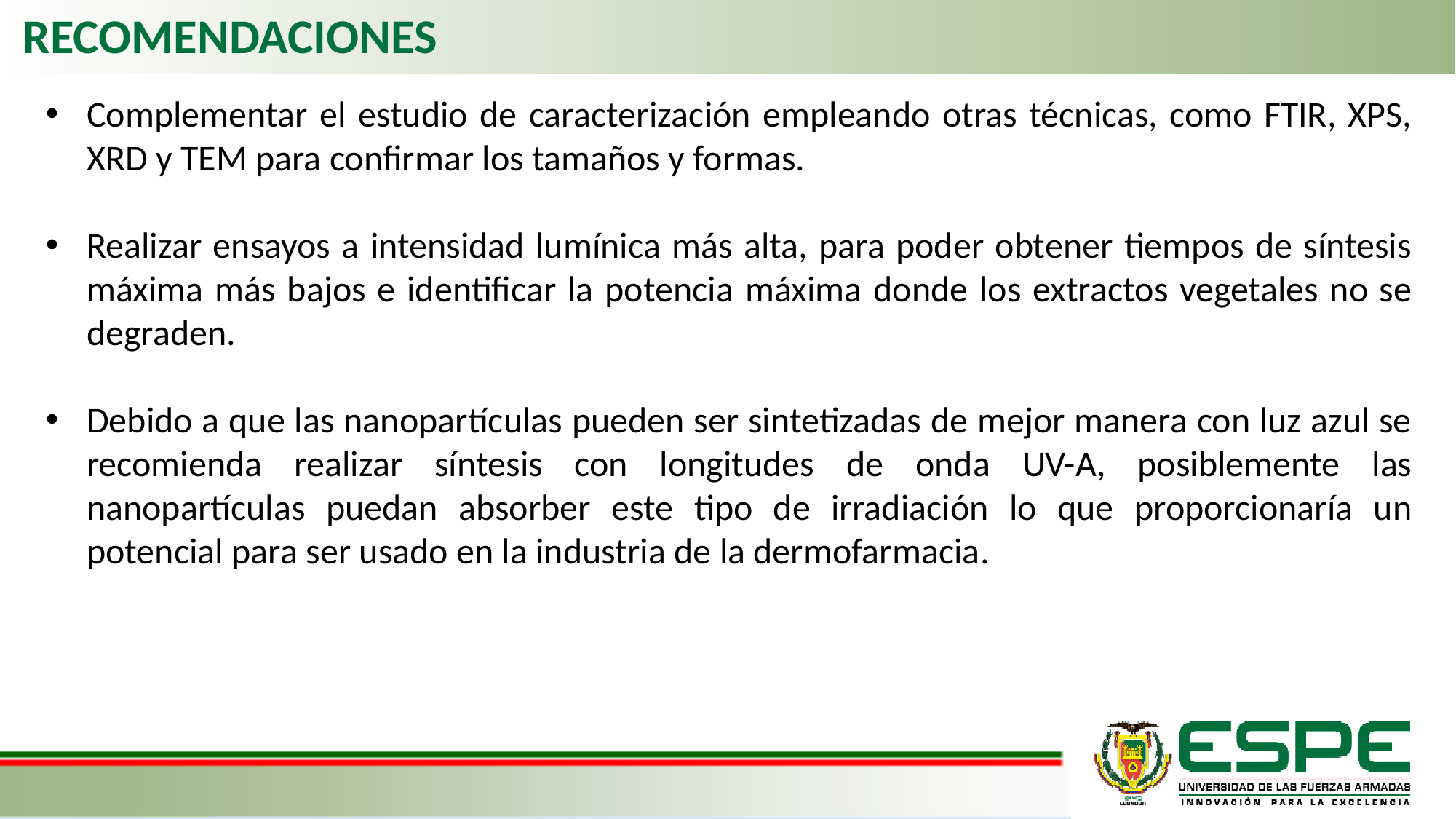

RECOMENDACIONES
Complementar el estudio de caracterización empleando otras técnicas, como FTIR, XPS, XRD y TEM para confirmar los tamaños y formas.

Realizar ensayos a intensidad lumínica más alta, para poder obtener tiempos de síntesis máxima más bajos e identificar la potencia máxima donde los extractos vegetales no se degraden.

Debido a que las nanopartículas pueden ser sintetizadas de mejor manera con luz azul se recomienda realizar síntesis con longitudes de onda UV-A, posiblemente las nanopartículas puedan absorber este tipo de irradiación lo que proporcionaría un potencial para ser usado en la industria de la dermofarmacia.